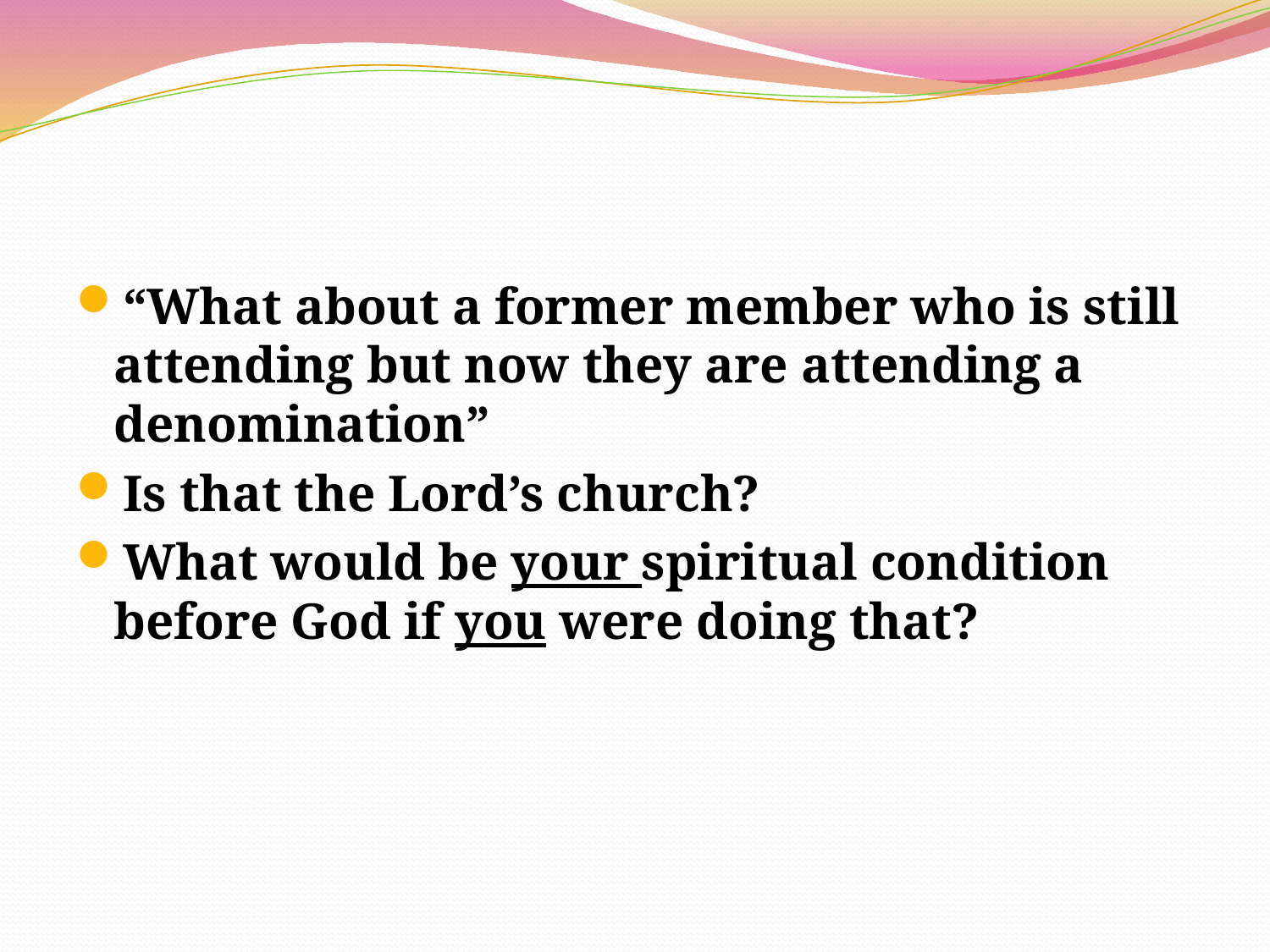

“What about a former member who is still attending but now they are attending a denomination”
Is that the Lord’s church?
What would be your spiritual condition before God if you were doing that?